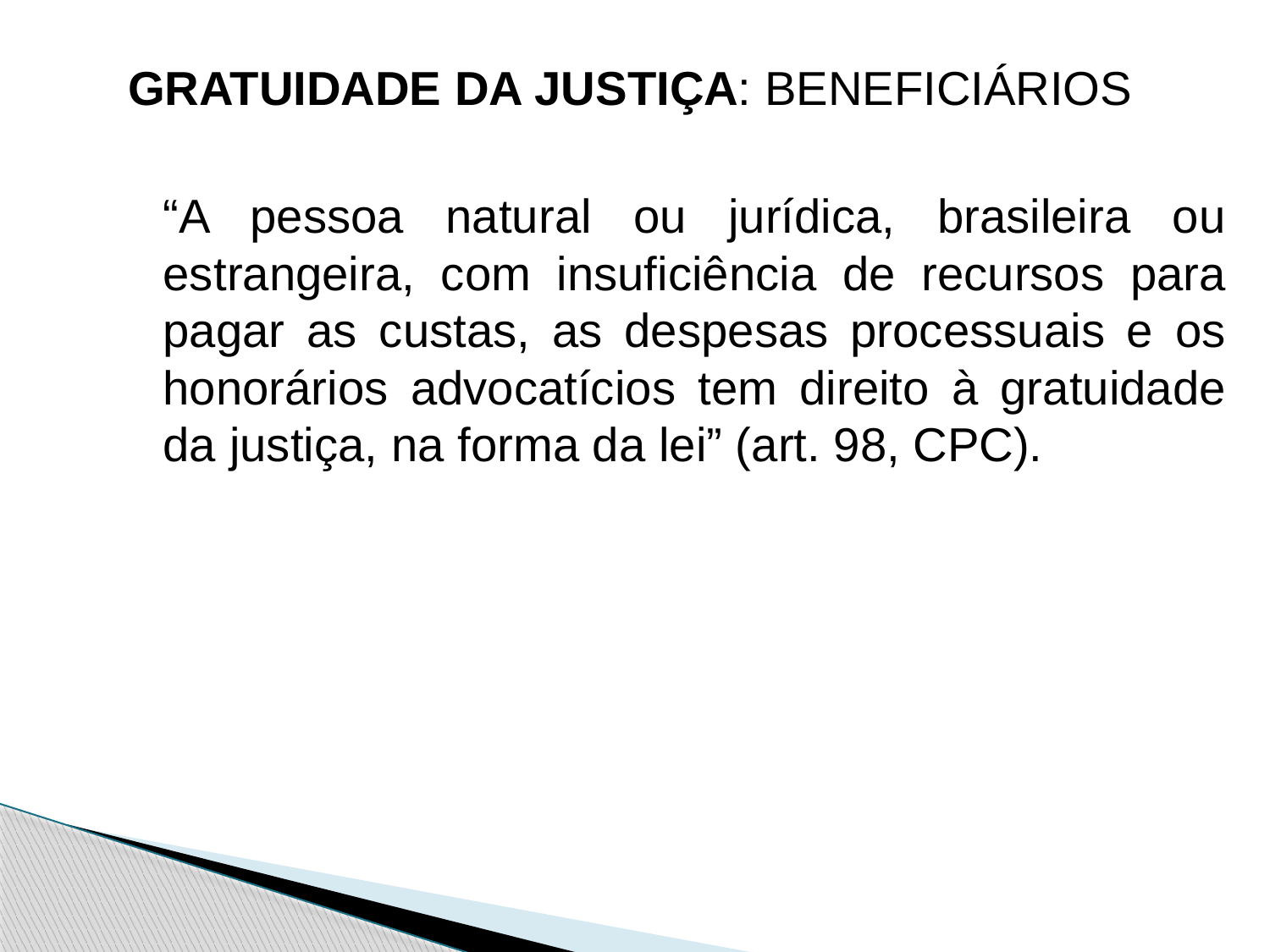

GRATUIDADE DA JUSTIÇA: BENEFICIÁRIOS

	“A pessoa natural ou jurídica, brasileira ou estrangeira, com insuficiência de recursos para pagar as custas, as despesas processuais e os honorários advocatícios tem direito à gratuidade da justiça, na forma da lei” (art. 98, CPC).